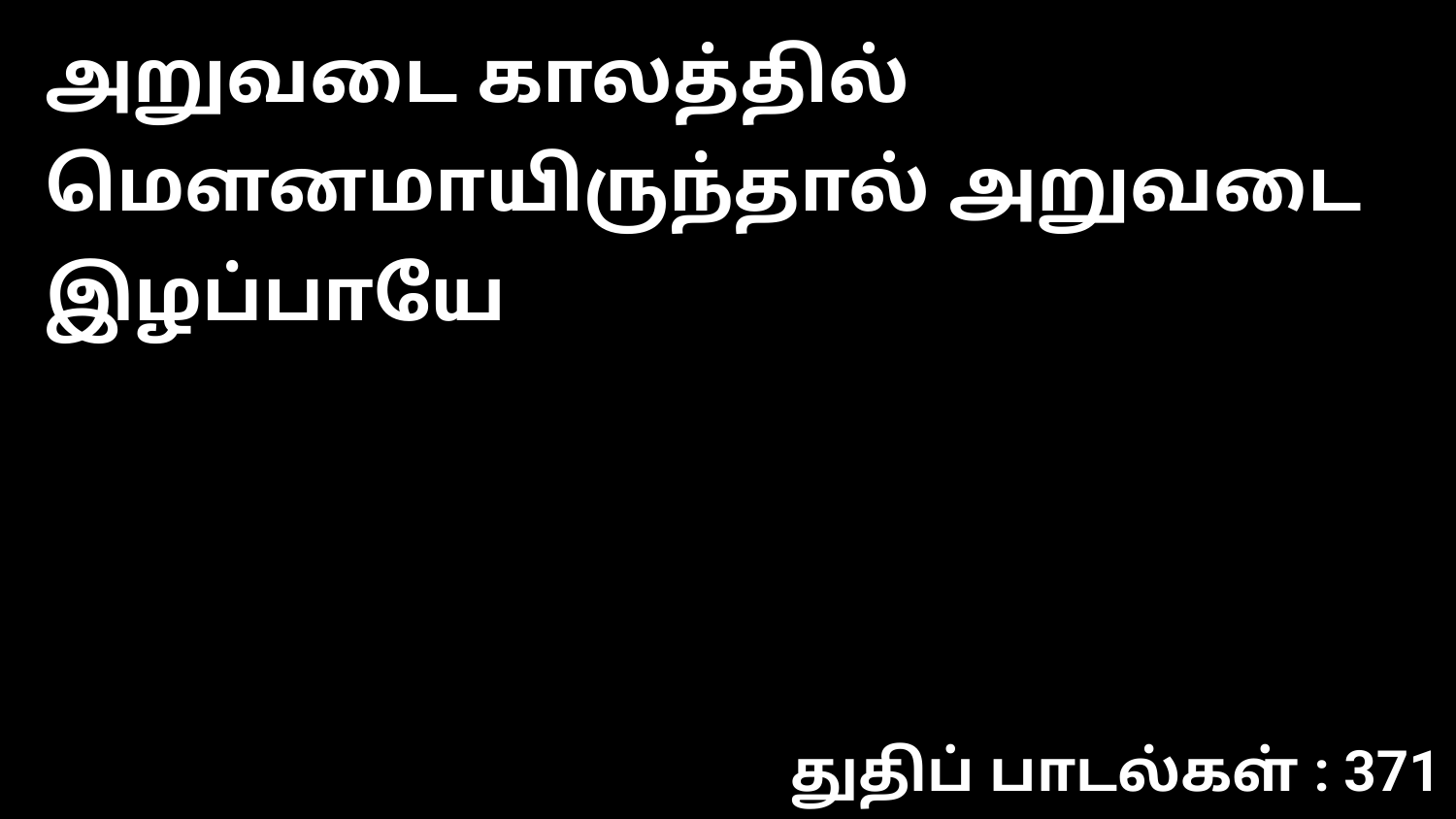

அறுவடை காலத்தில் மௌனமாயிருந்தால் அறுவடை இழப்பாயே
துதிப் பாடல்கள் : 371